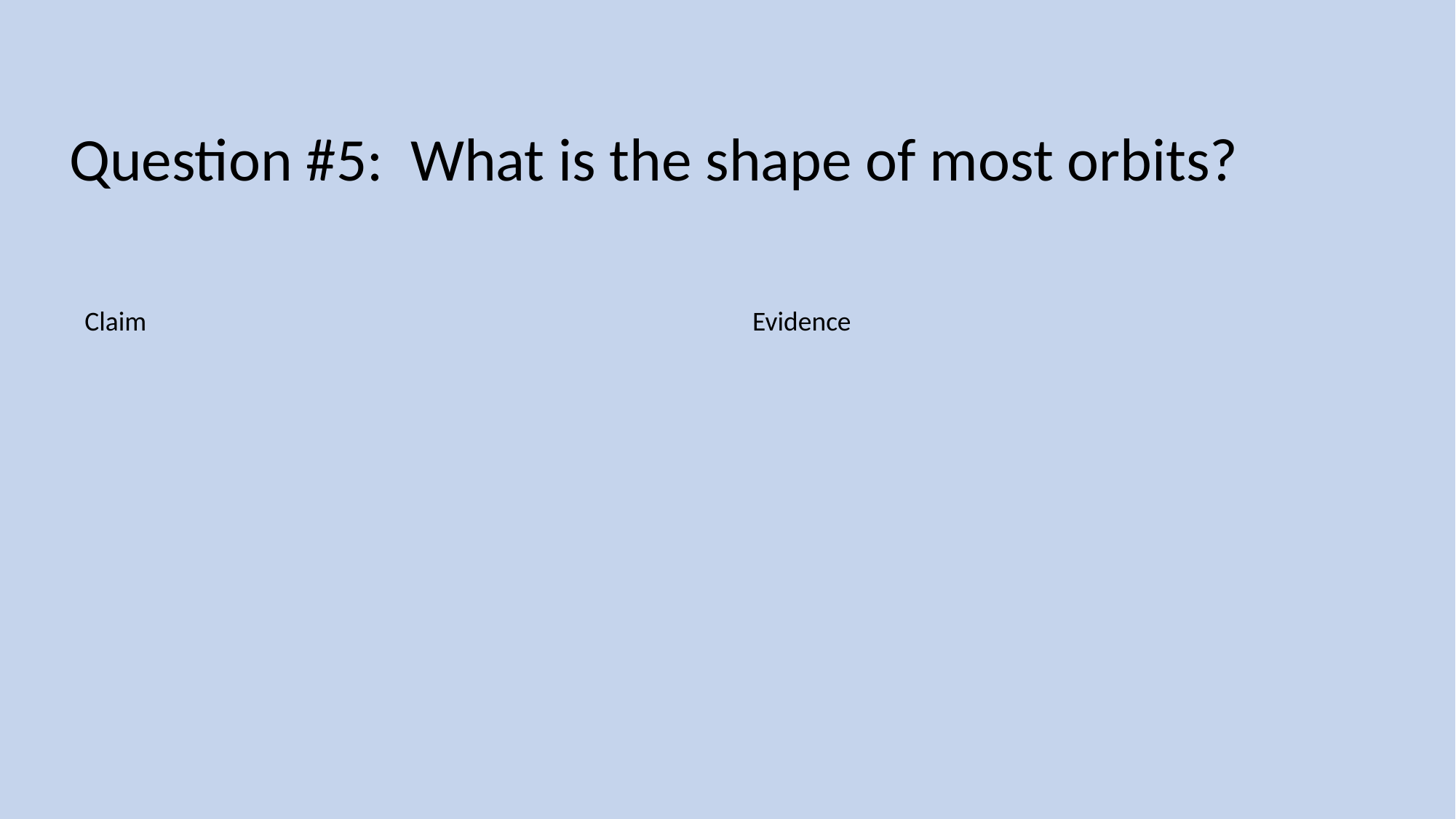

Question #5:  What is the shape of most orbits?
Claim

Evidence